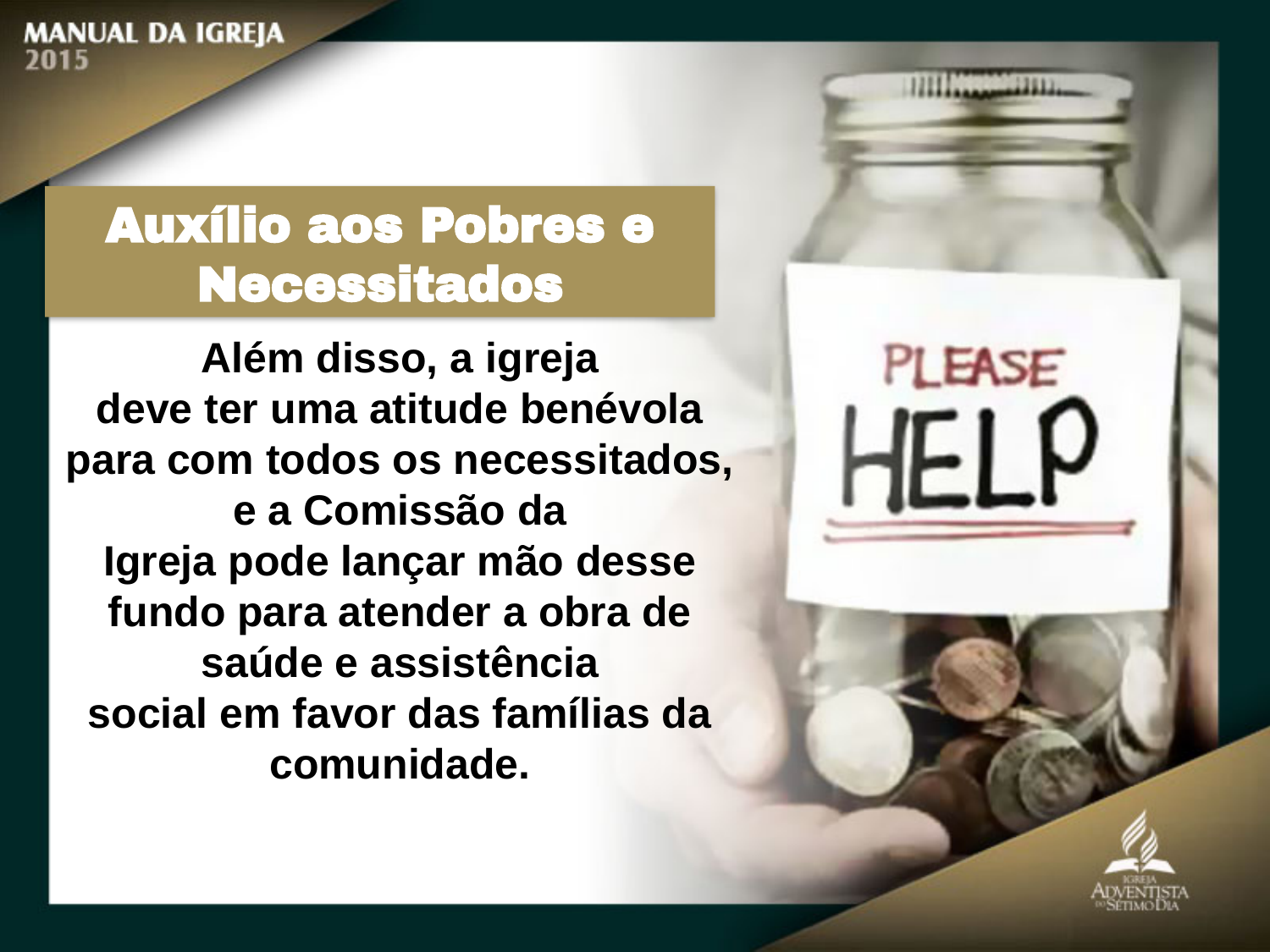

Auxílio aos Pobres e Necessitados
Além disso, a igreja
deve ter uma atitude benévola para com todos os necessitados, e a Comissão da
Igreja pode lançar mão desse fundo para atender a obra de saúde e assistência
social em favor das famílias da comunidade.